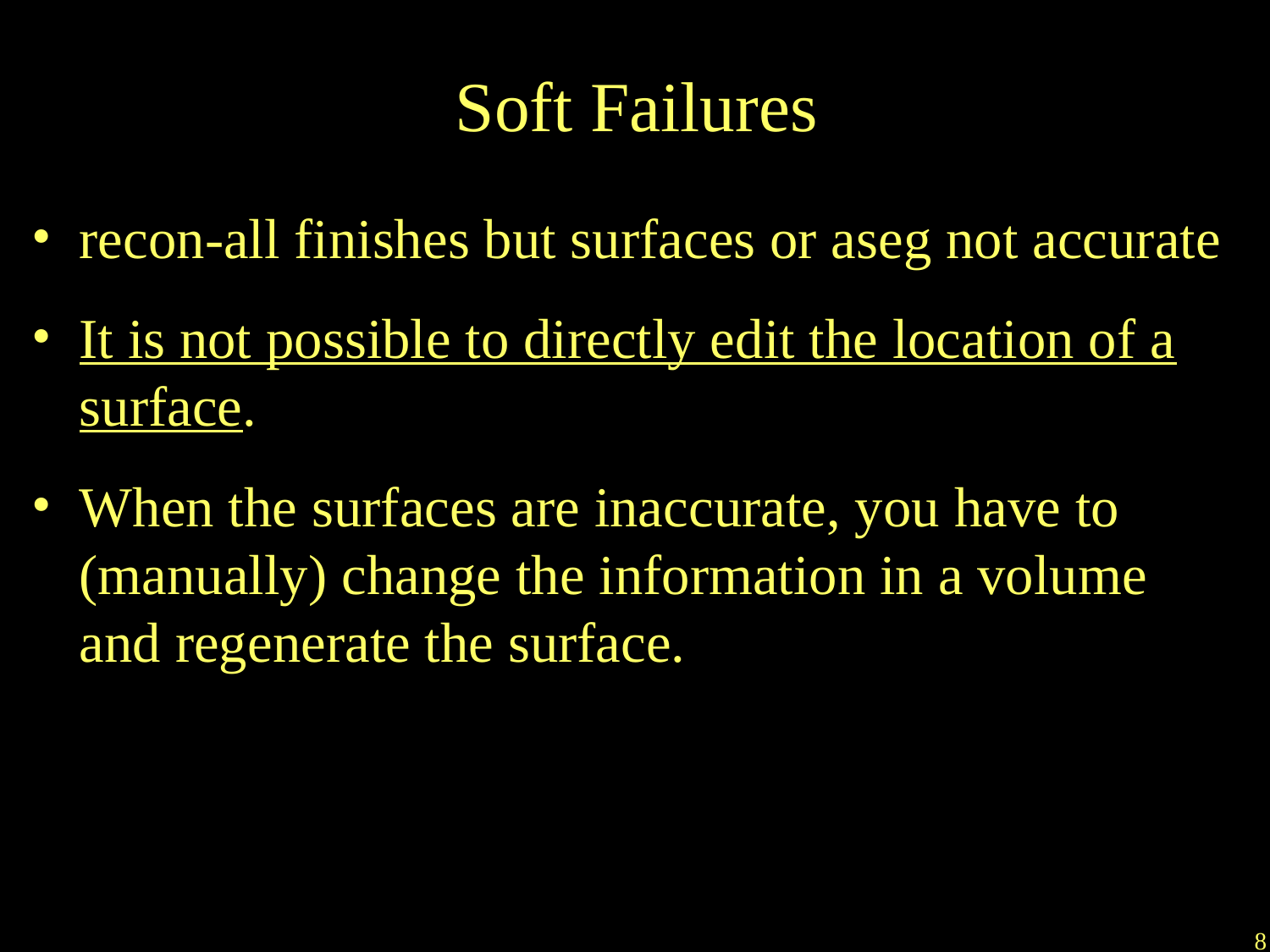

Soft Failures
recon-all finishes but surfaces or aseg not accurate
It is not possible to directly edit the location of a surface.
When the surfaces are inaccurate, you have to (manually) change the information in a volume and regenerate the surface.
8